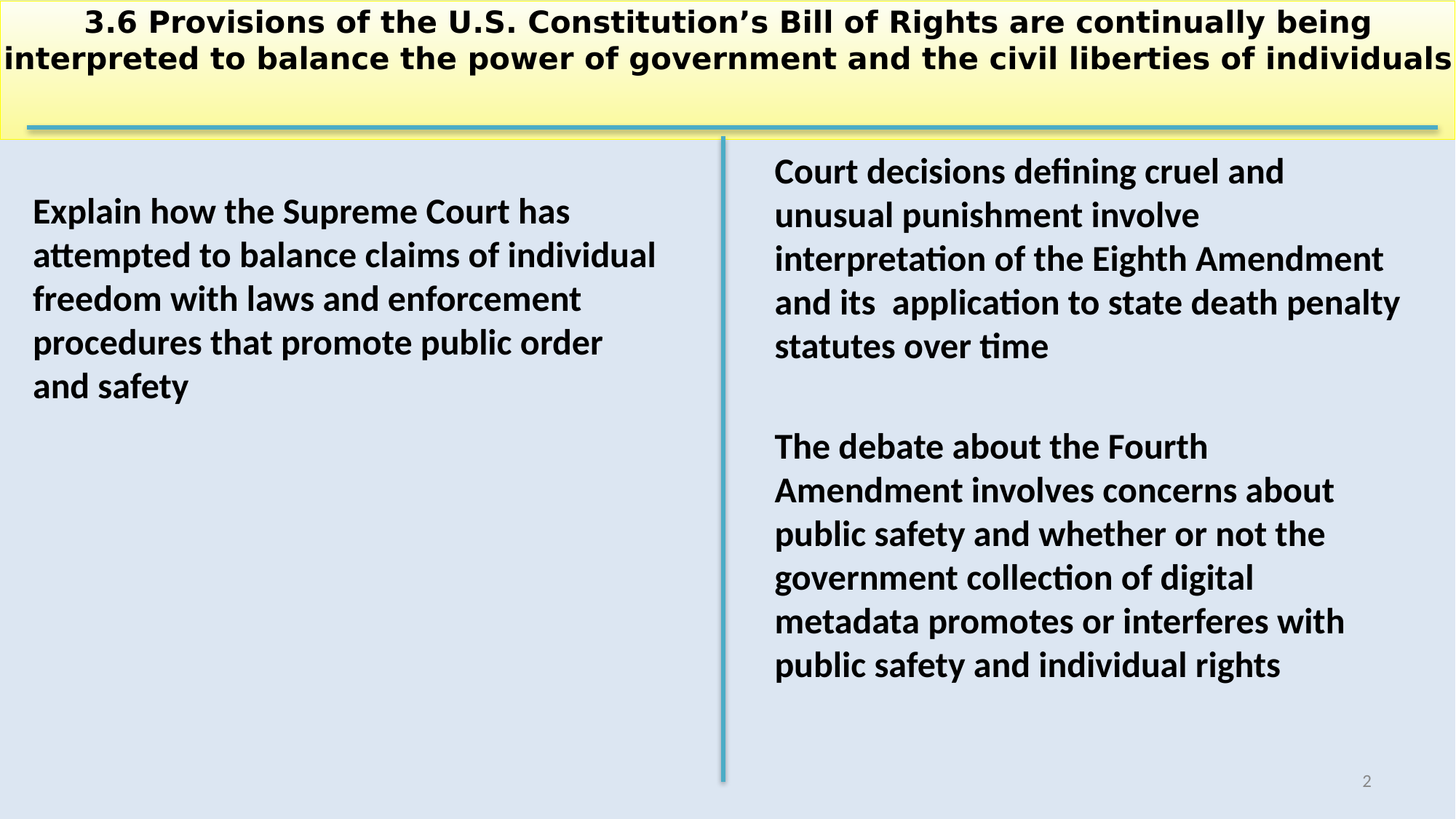

# 3.6 Provisions of the U.S. Constitution’s Bill of Rights are continually being interpreted to balance the power of government and the civil liberties of individuals
Court decisions defining cruel and unusual punishment involve interpretation of the Eighth Amendment and its  application to state death penalty statutes over time

The debate about the Fourth Amendment involves concerns about public safety and whether or not the government collection of digital metadata promotes or interferes with public safety and individual rights
Explain how the Supreme Court has attempted to balance claims of individual freedom with laws and enforcement procedures that promote public order and safety
2